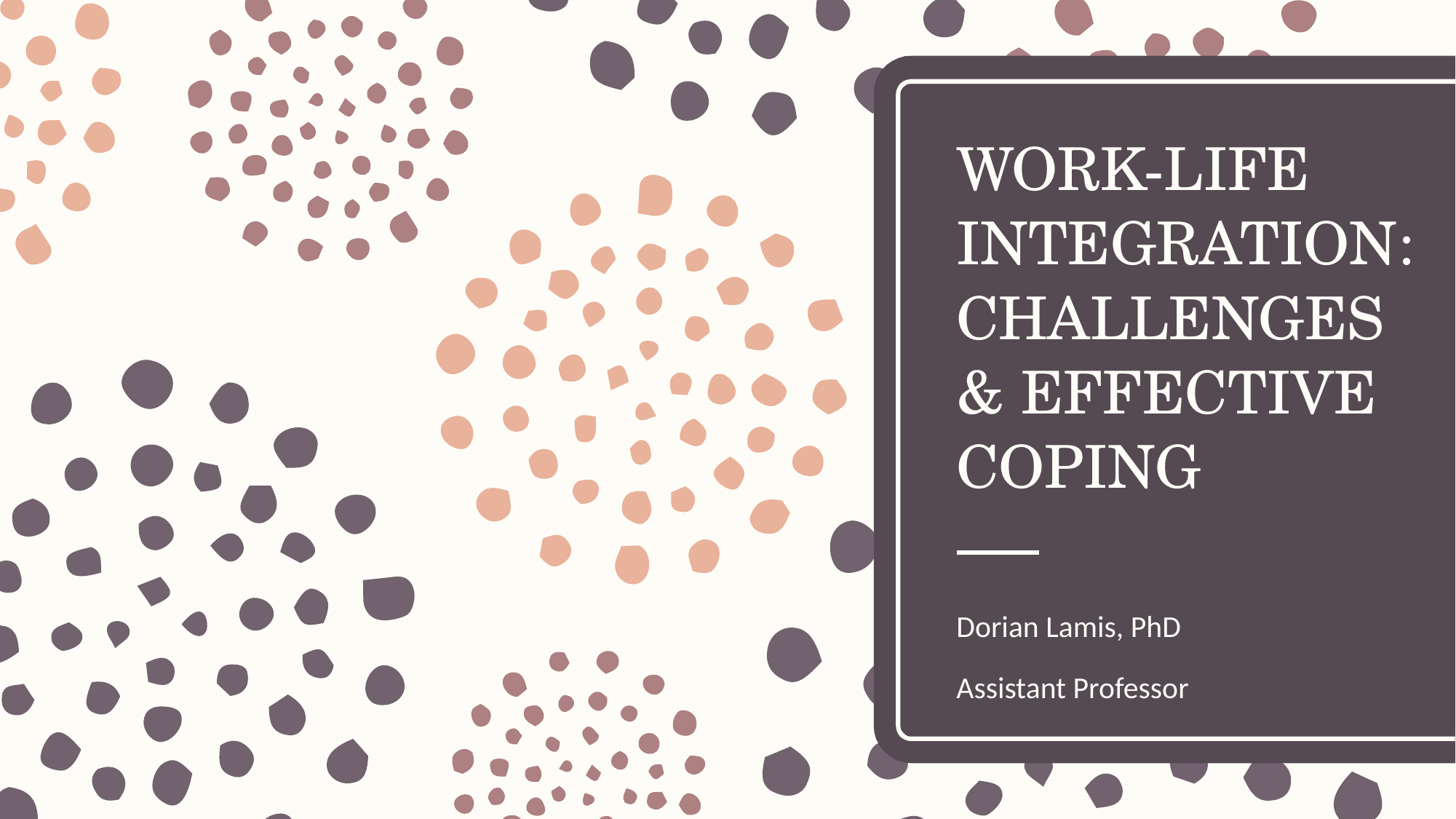

# WORK-LIFE INTEGRATION: CHALLENGES & EFFECTIVE COPING
Dorian Lamis, PhD
Assistant Professor